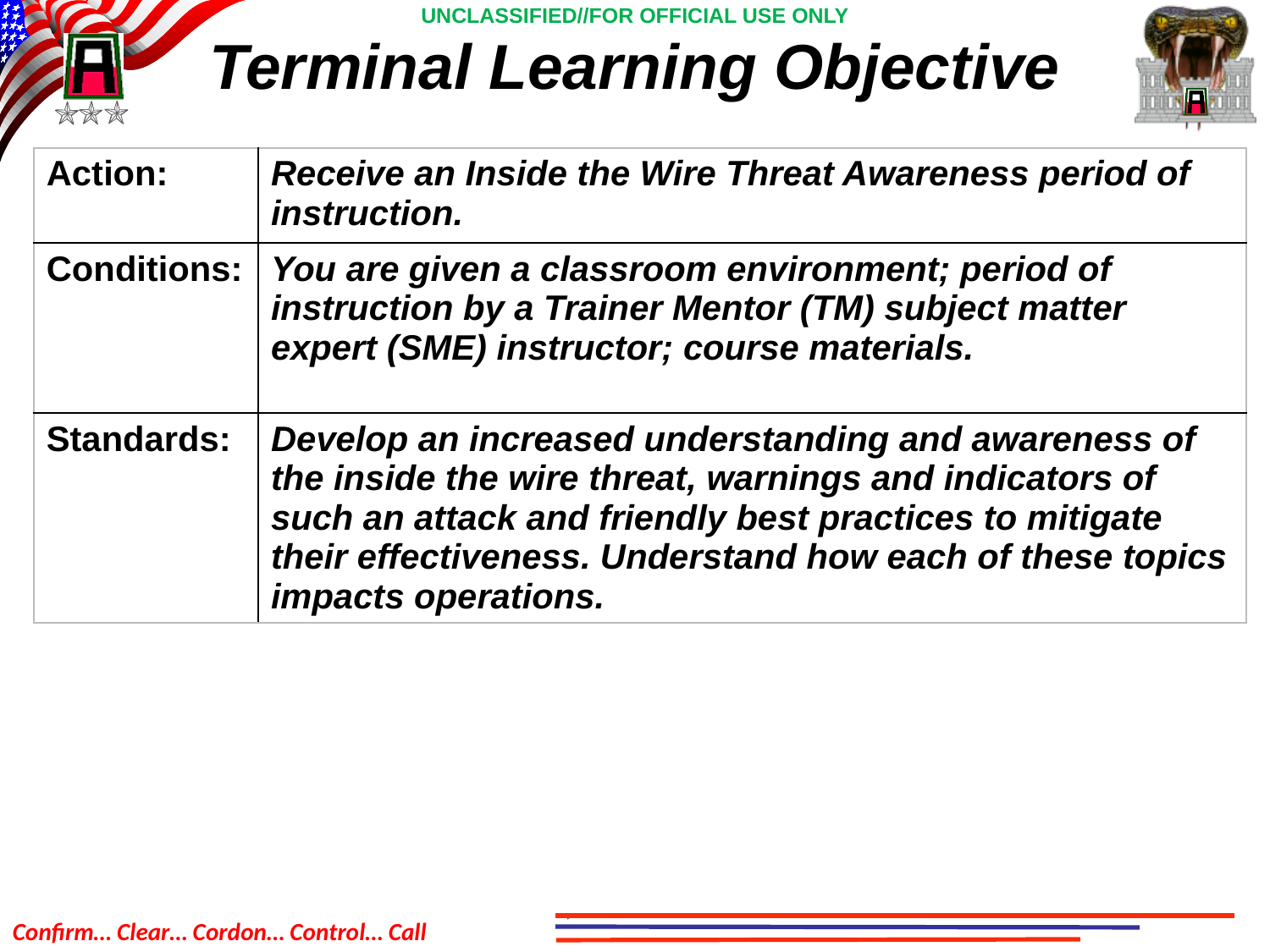

# Terminal Learning Objective
| Action: | Receive an Inside the Wire Threat Awareness period of instruction. |
| --- | --- |
| Conditions: | You are given a classroom environment; period of instruction by a Trainer Mentor (TM) subject matter expert (SME) instructor; course materials. |
| Standards: | Develop an increased understanding and awareness of the inside the wire threat, warnings and indicators of such an attack and friendly best practices to mitigate their effectiveness. Understand how each of these topics impacts operations. |